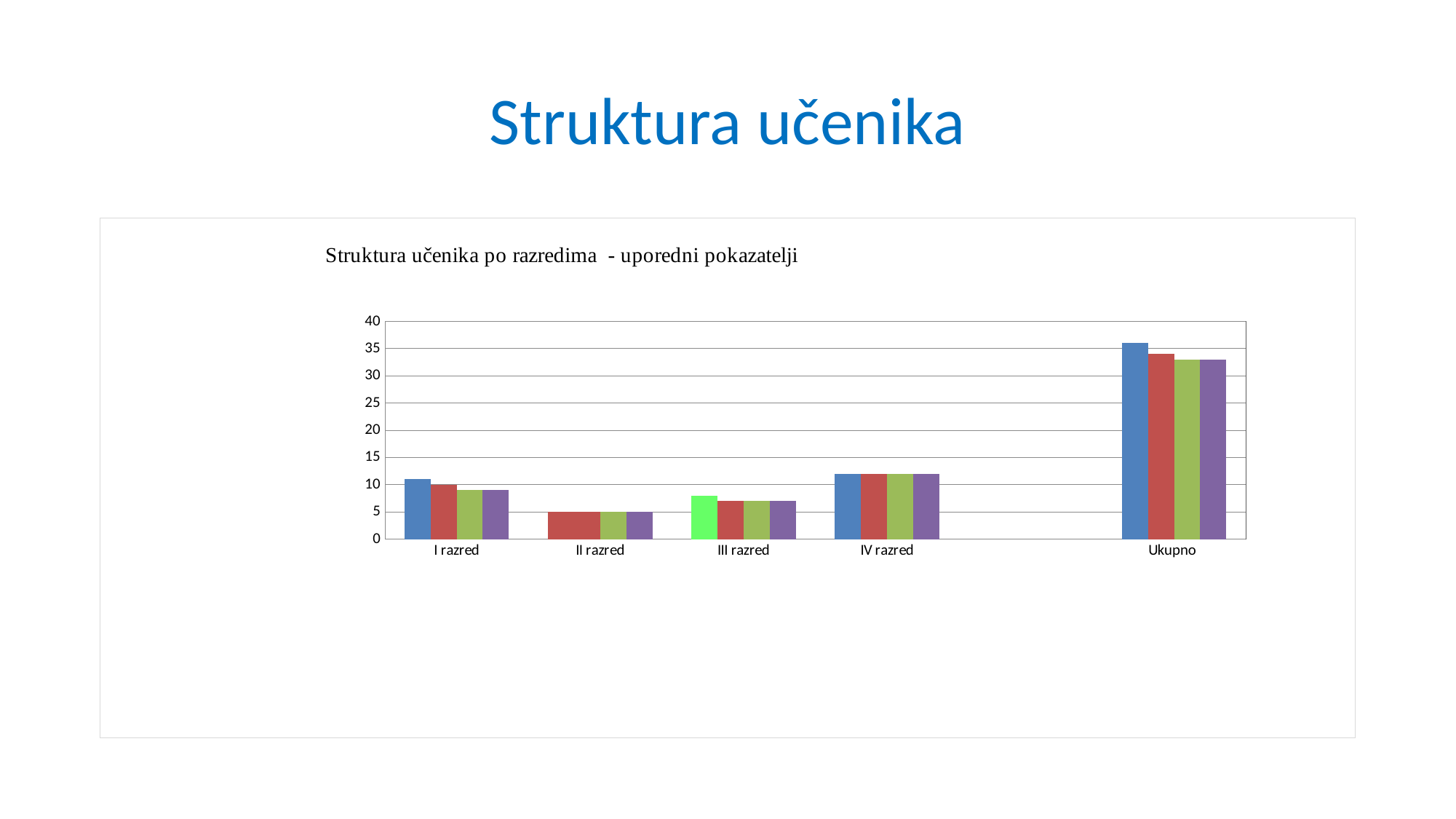

# Struktura učenika

### Chart

| Category | početak | I klas. | II klas. | III klas. |
|---|---|---|---|---|
| I razred | 11.0 | 10.0 | 9.0 | 9.0 |
| II razred | 5.0 | 5.0 | 5.0 | 5.0 |
| III razred | 8.0 | 7.0 | 7.0 | 7.0 |
| IV razred | 12.0 | 12.0 | 12.0 | 12.0 |
|  | None | None | None | None |
| Ukupno  | 36.0 | 34.0 | 33.0 | 33.0 |